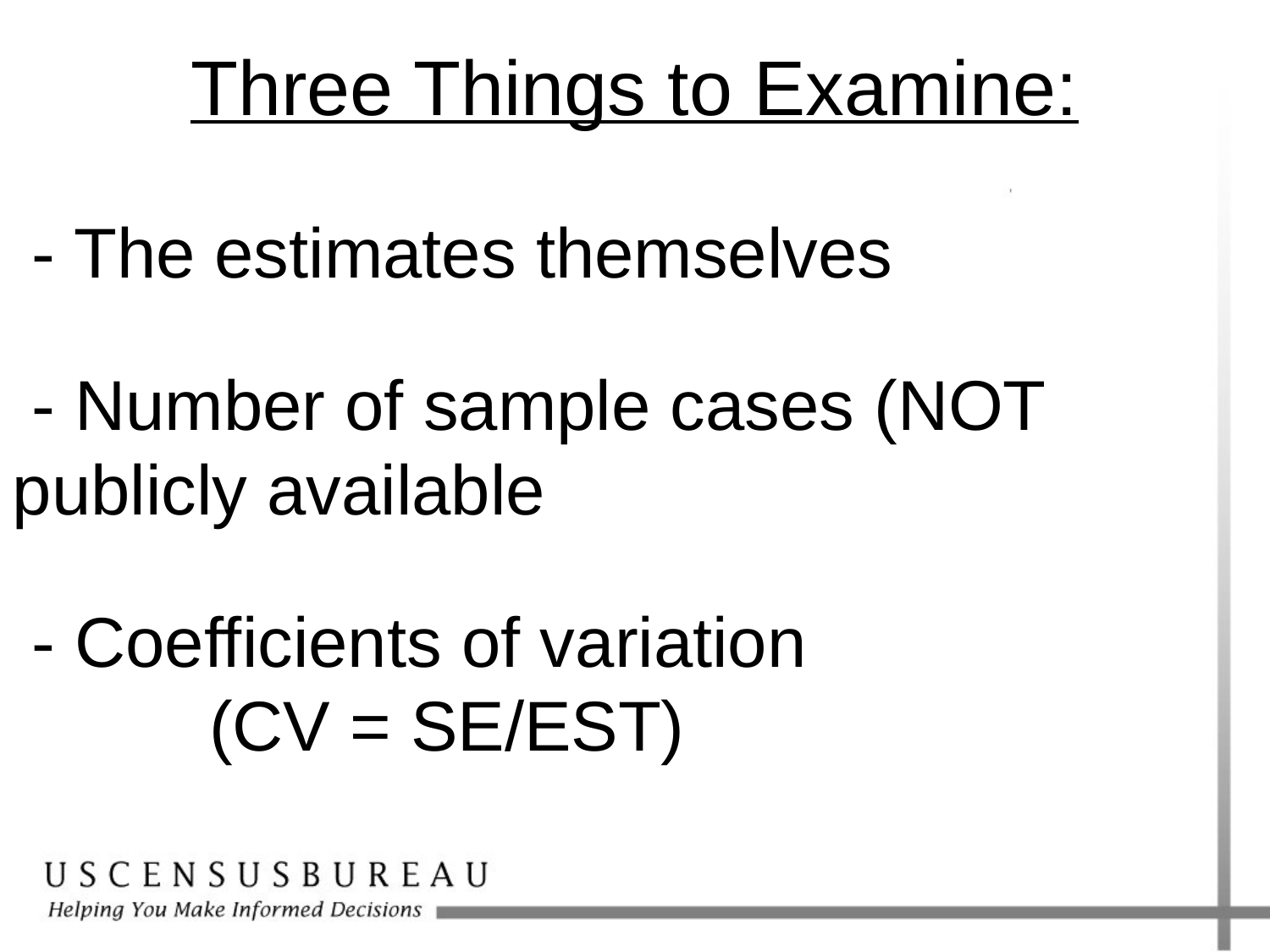

Three Things to Examine:

 - The estimates themselves

 - Number of sample cases (NOT publicly available

 - Coefficients of variation
          (CV = SE/EST)